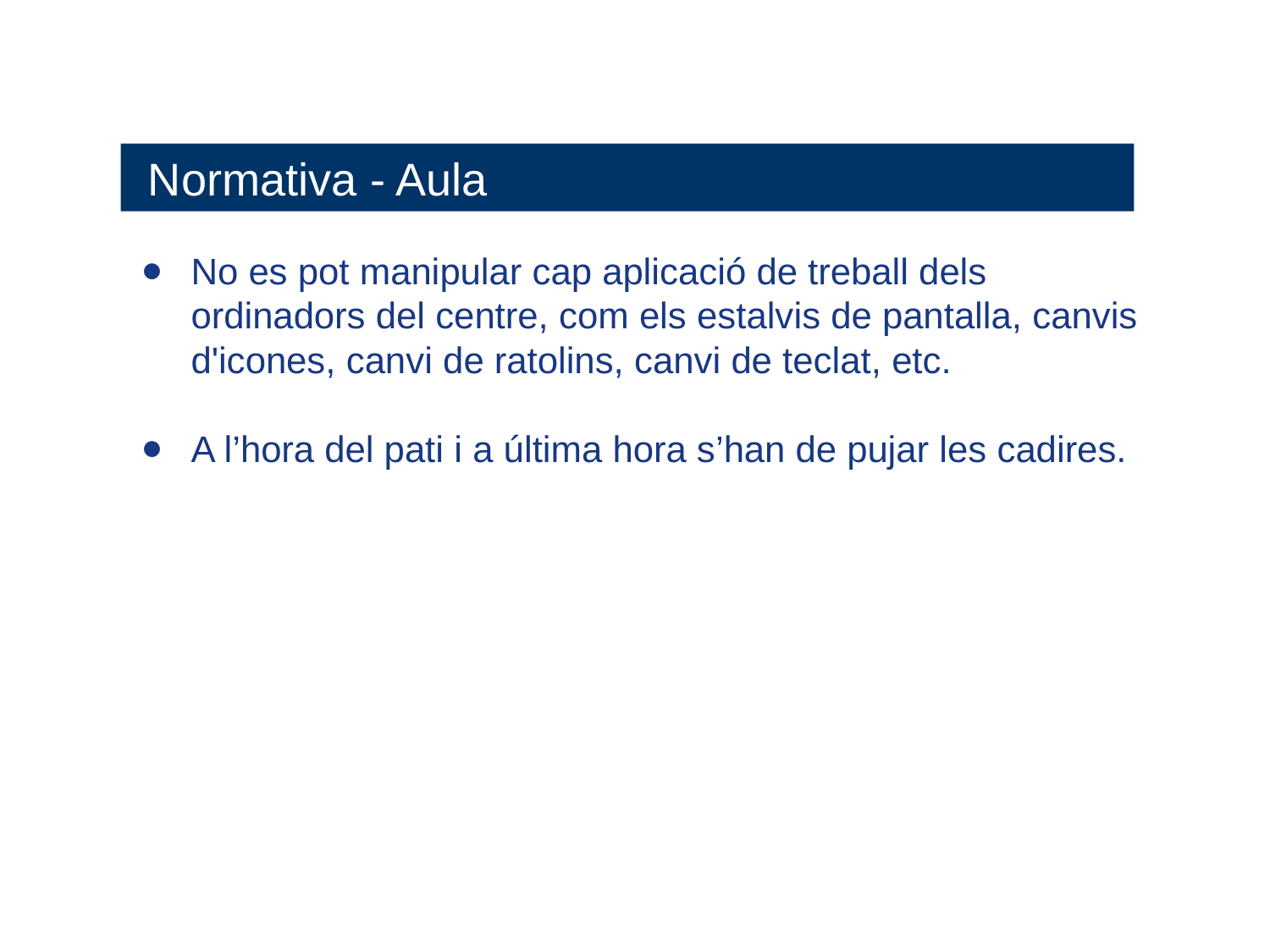

Normativa - Aula
No es pot manipular cap aplicació de treball dels ordinadors del centre, com els estalvis de pantalla, canvis d'icones, canvi de ratolins, canvi de teclat, etc.

A l’hora del pati i a última hora s’han de pujar les cadires.